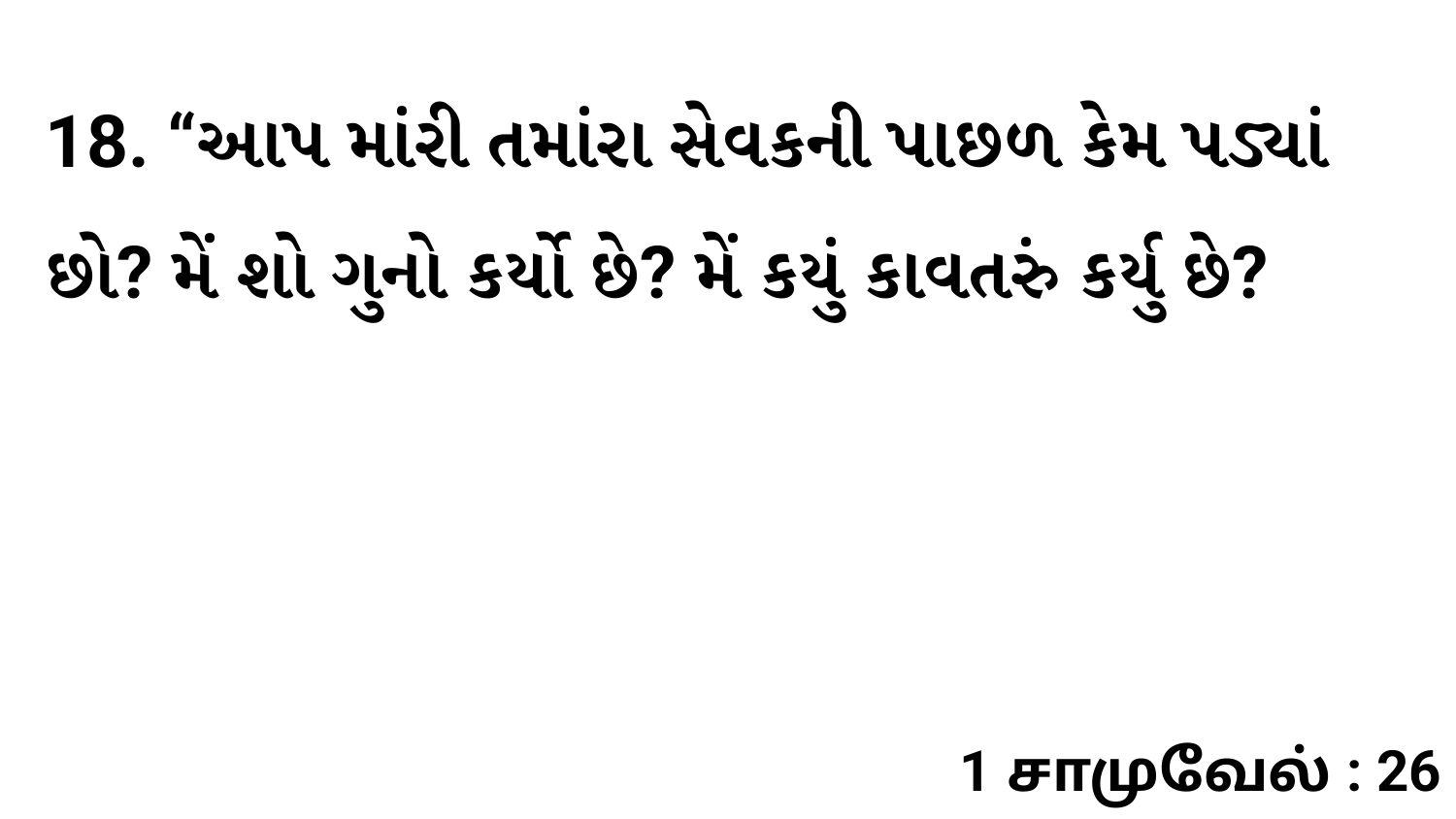

18. “આપ માંરી તમાંરા સેવકની પાછળ કેમ પડ્યાં છો? મેં શો ગુનો કર્યો છે? મેં કયું કાવતરું કર્યુ છે?
1 சாமுவேல் : 26